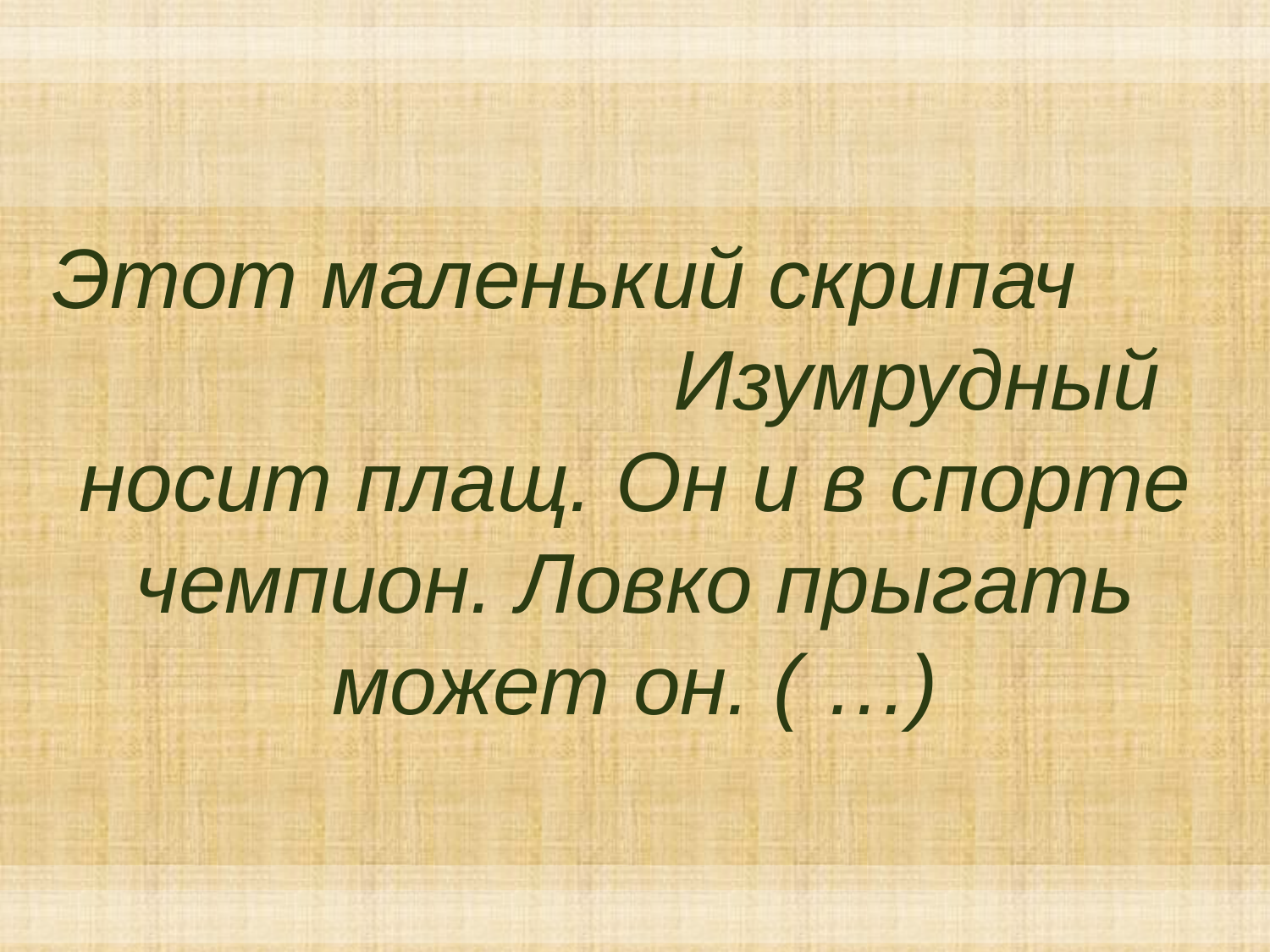

Этот маленький скрипач                               Изумрудный носит плащ. Он и в спорте чемпион. Ловко прыгать может он. ( …)